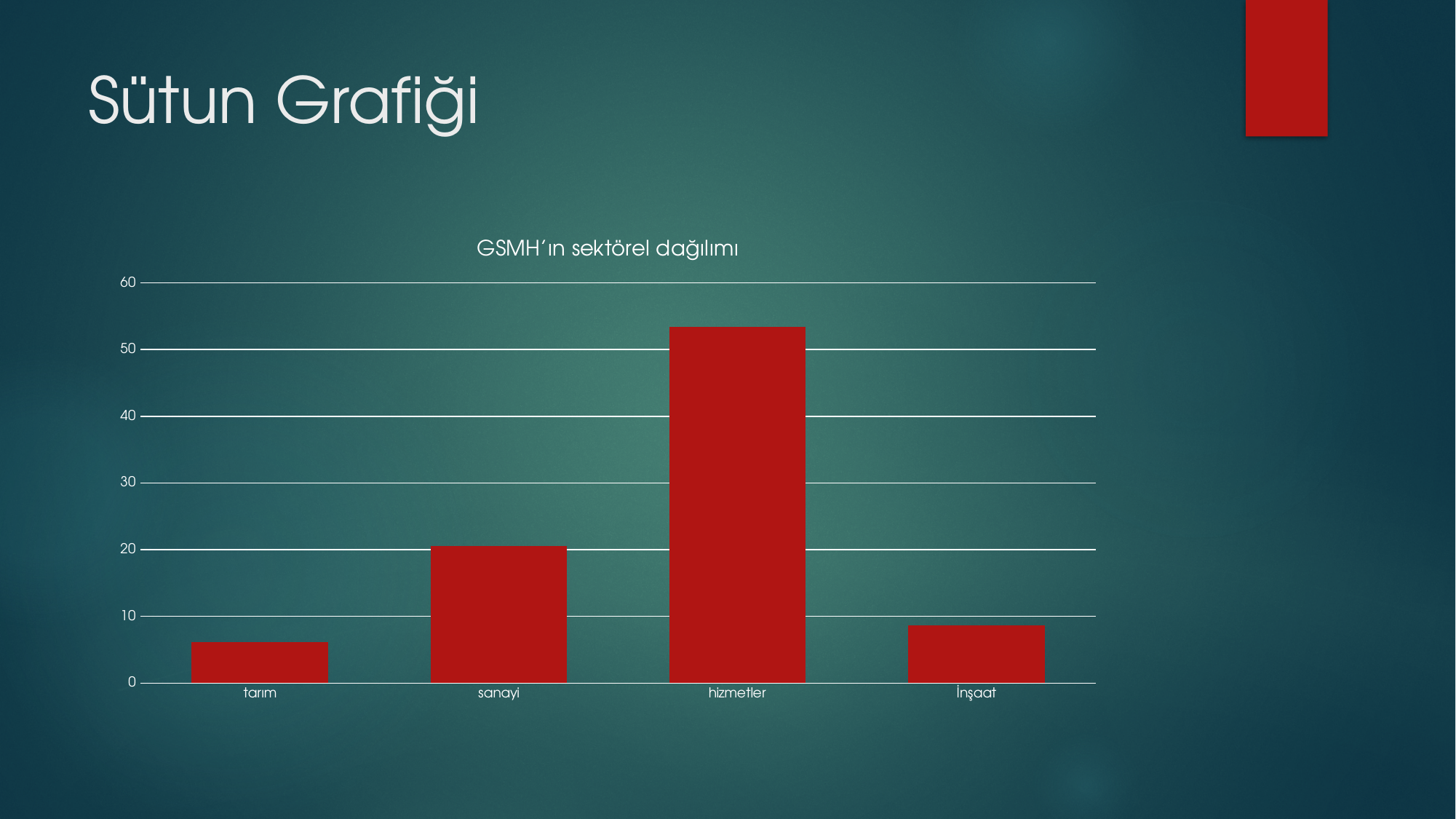

# Sütun Grafiği

### Chart: GSMH’ın sektörel dağılımı

| Category |  |
|---|---|
| tarım | 6.1 |
| sanayi | 20.6 |
| hizmetler | 53.4 |
| İnşaat | 8.6 |